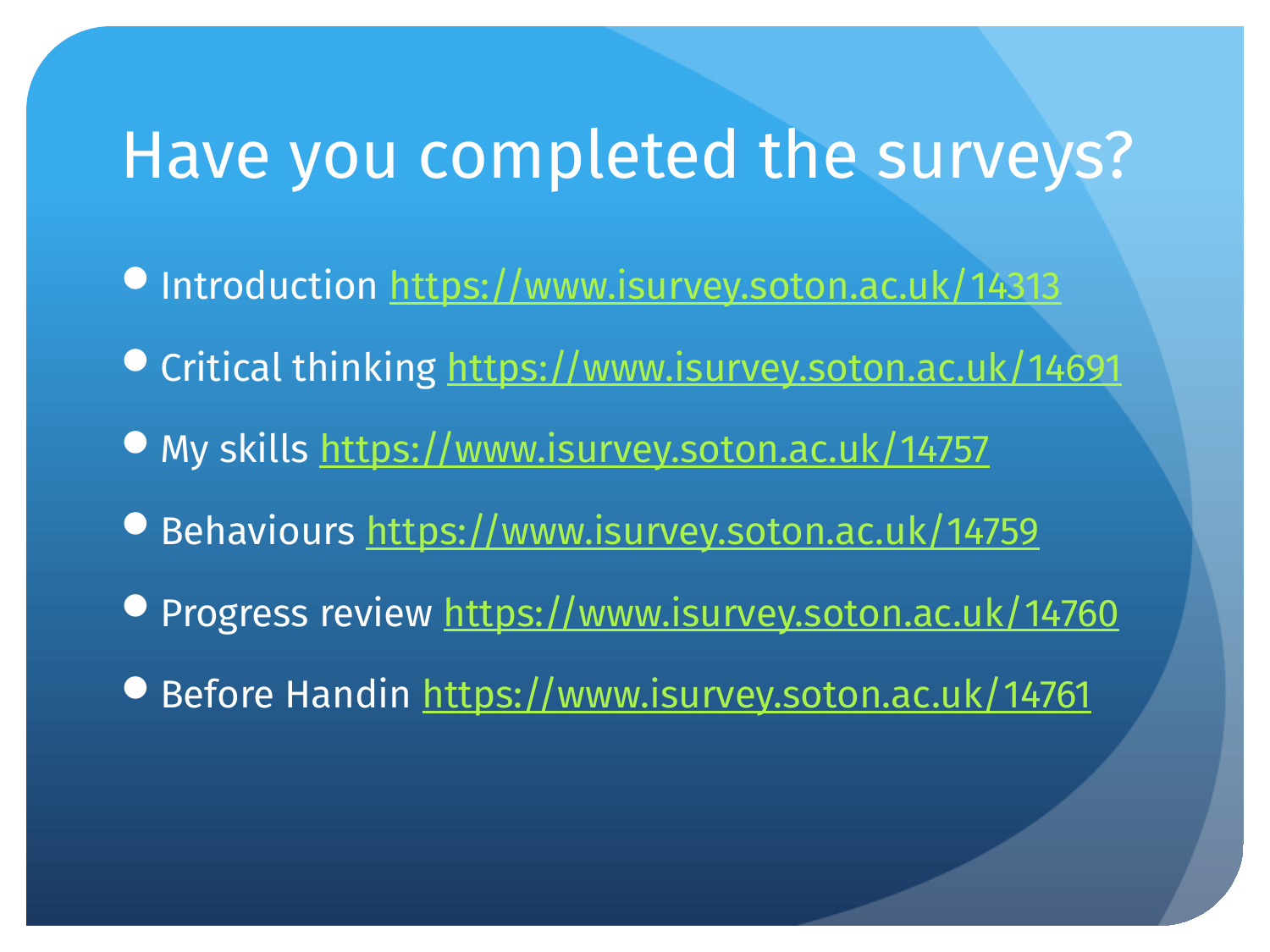

# Have you completed the surveys?
Introduction https://www.isurvey.soton.ac.uk/14313
Critical thinking https://www.isurvey.soton.ac.uk/14691
My skills https://www.isurvey.soton.ac.uk/14757
Behaviours https://www.isurvey.soton.ac.uk/14759
Progress review https://www.isurvey.soton.ac.uk/14760
Before Handin https://www.isurvey.soton.ac.uk/14761